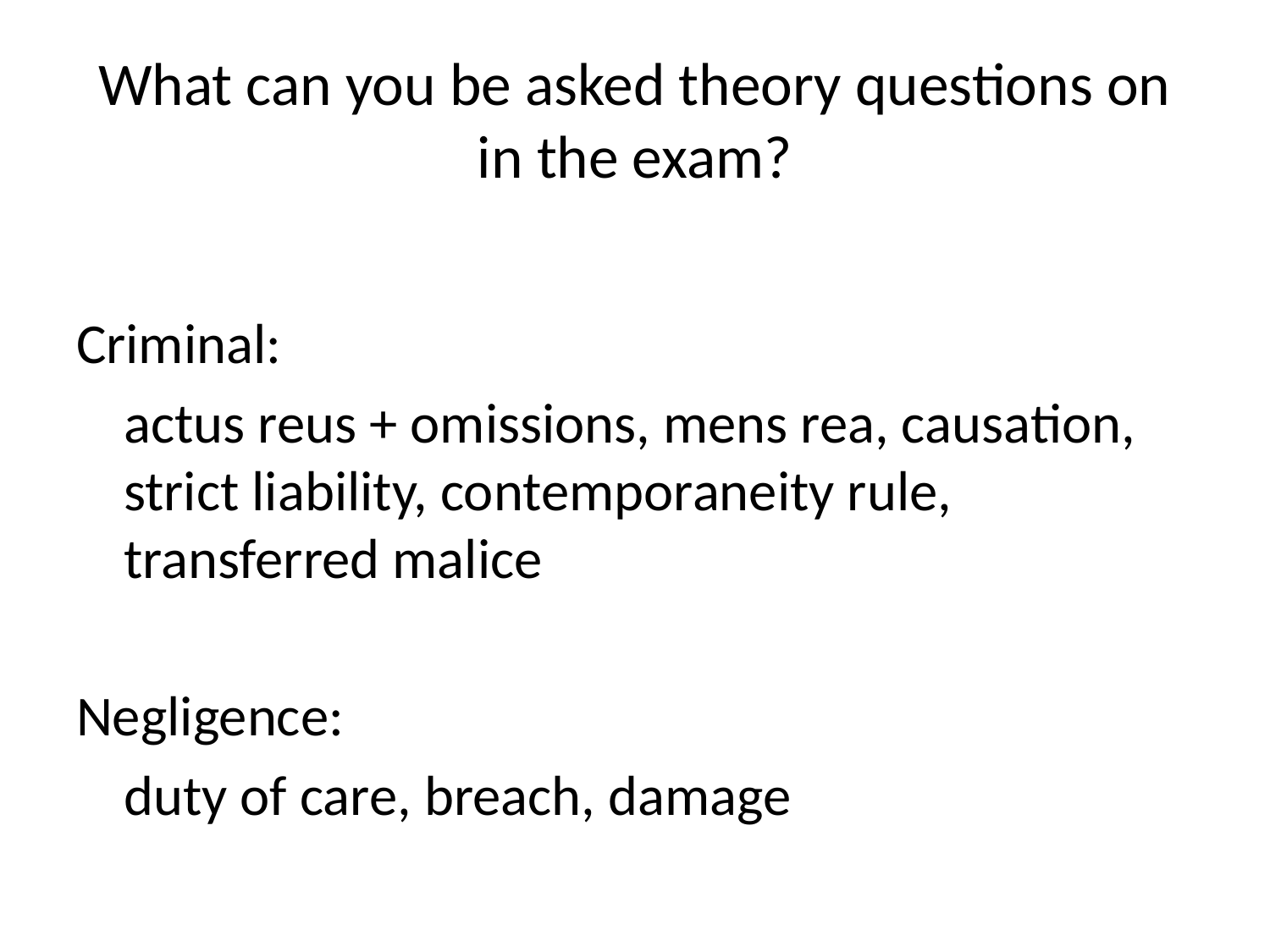

# What can you be asked theory questions on in the exam?

Criminal:
	actus reus + omissions, mens rea, causation, strict liability, contemporaneity rule, transferred malice

Negligence:
	duty of care, breach, damage